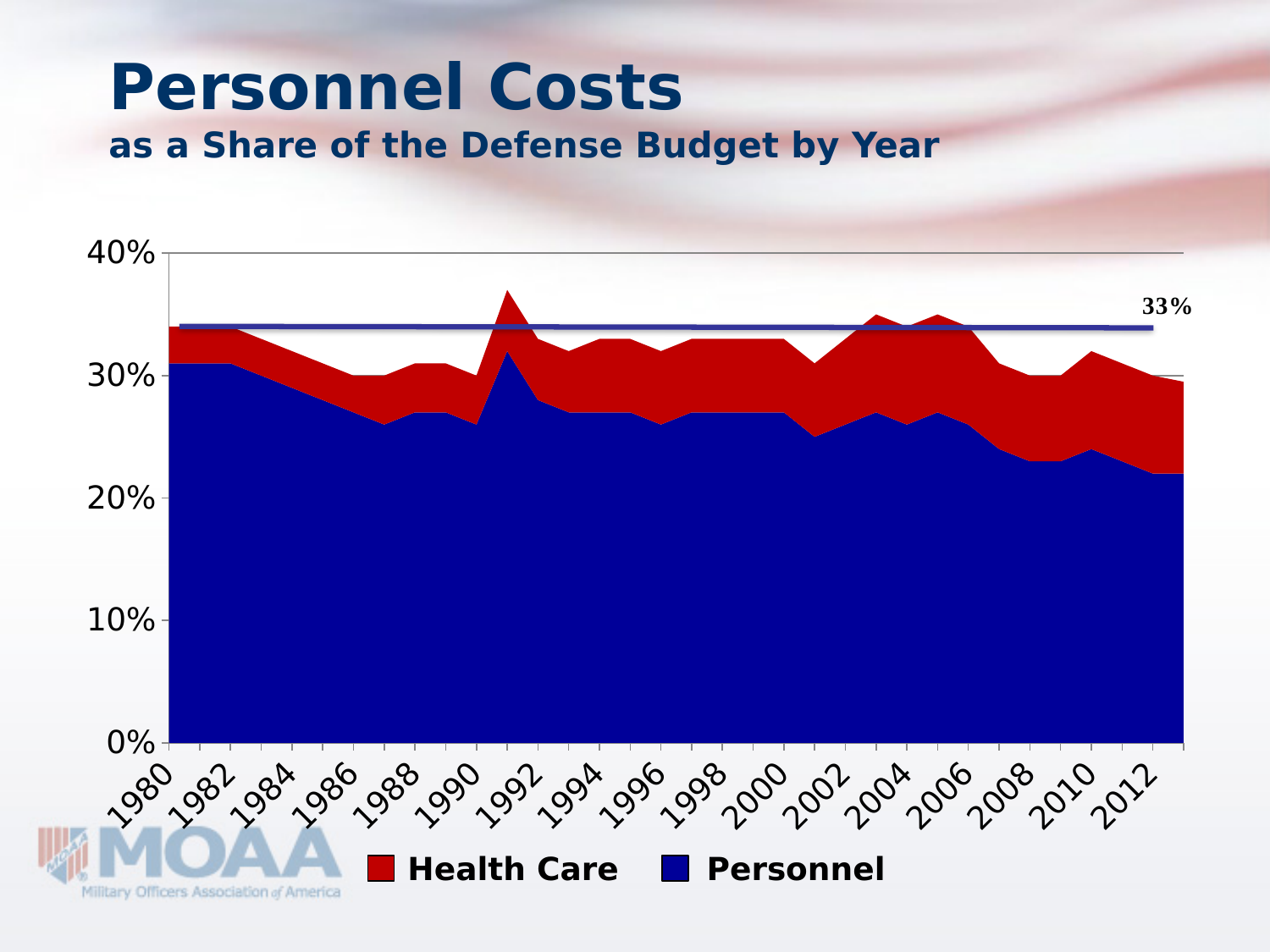

# Personnel Costs as a Share of the Defense Budget by Year

### Chart

| Category |  |  |
|---|---|---|
| 1980 | 0.31 | 0.03 |
| 1981 | 0.31 | 0.03 |
| 1982 | 0.31 | 0.03 |
| 1983 | 0.3 | 0.03 |
| 1984 | 0.29 | 0.03 |
| 1985 | 0.28 | 0.03 |
| 1986 | 0.27 | 0.03 |
| 1987 | 0.26 | 0.04 |
| 1988 | 0.27 | 0.04 |
| 1989 | 0.27 | 0.04 |
| 1990 | 0.26 | 0.04 |
| 1991 | 0.32 | 0.05 |
| 1992 | 0.28 | 0.05 |
| 1993 | 0.27 | 0.05 |
| 1994 | 0.27 | 0.06 |
| 1995 | 0.27 | 0.06 |
| 1996 | 0.26 | 0.06 |
| 1997 | 0.27 | 0.06 |
| 1998 | 0.27 | 0.06 |
| 1999 | 0.27 | 0.06 |
| 2000 | 0.27 | 0.06 |
| 2001 | 0.25 | 0.06 |
| 2002 | 0.26 | 0.07 |
| 2003 | 0.27 | 0.08 |
| 2004 | 0.26 | 0.08 |
| 2005 | 0.27 | 0.08 |
| 2006 | 0.26 | 0.08 |
| 2007 | 0.24 | 0.07 |
| 2008 | 0.23 | 0.07 |
| 2009 | 0.23 | 0.07 |
| 2010 | 0.24 | 0.08 |
| 2011 | 0.23 | 0.08 |
| 2012 | 0.22 | 0.08 |
| 2013 | 0.22 | 0.075 |
Health Care        Personnel